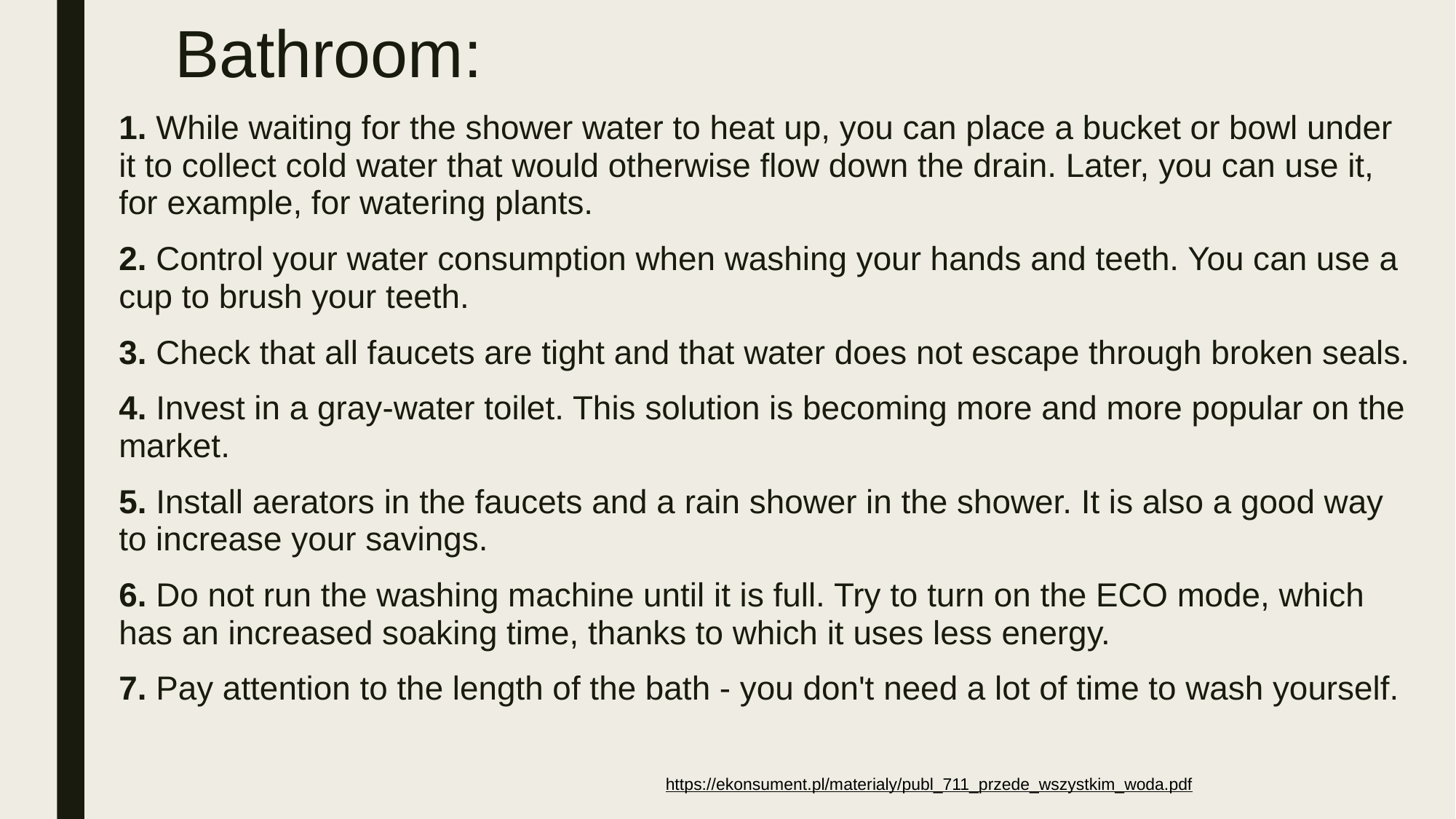

# Bathroom:
1. While waiting for the shower water to heat up, you can place a bucket or bowl under it to collect cold water that would otherwise flow down the drain. Later, you can use it, for example, for watering plants.
2. Control your water consumption when washing your hands and teeth. You can use a cup to brush your teeth.
3. Check that all faucets are tight and that water does not escape through broken seals.
4. Invest in a gray-water toilet. This solution is becoming more and more popular on the market.
5. Install aerators in the faucets and a rain shower in the shower. It is also a good way to increase your savings.
6. Do not run the washing machine until it is full. Try to turn on the ECO mode, which has an increased soaking time, thanks to which it uses less energy.
7. Pay attention to the length of the bath - you don't need a lot of time to wash yourself.
https://ekonsument.pl/materialy/publ_711_przede_wszystkim_woda.pdf